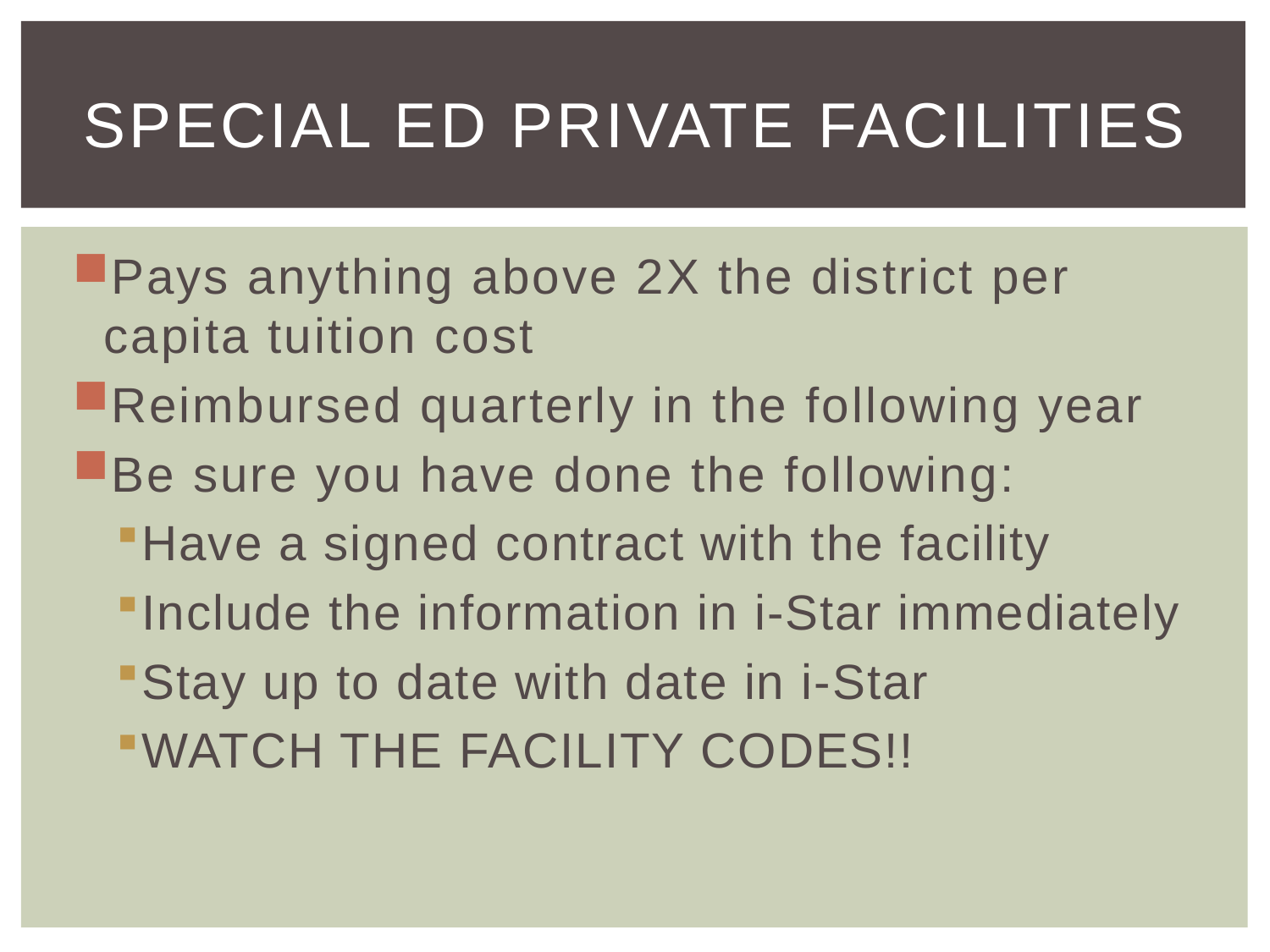

# Special Ed Private Facilities
Pays anything above 2X the district per capita tuition cost
Reimbursed quarterly in the following year
Be sure you have done the following:
Have a signed contract with the facility
Include the information in i-Star immediately
Stay up to date with date in i-Star
WATCH THE FACILITY CODES!!